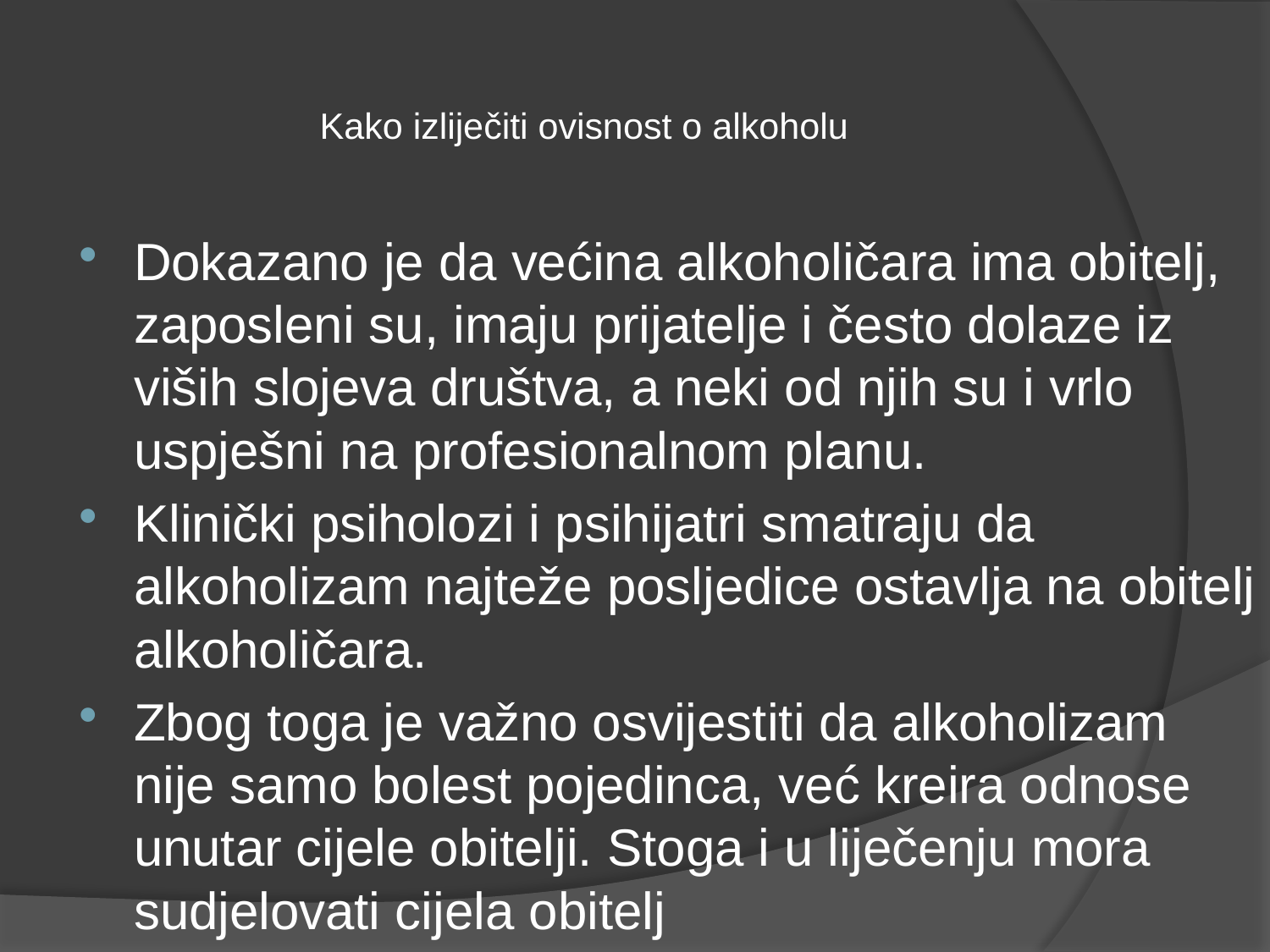

# Kako izliječiti ovisnost o alkoholu
Dokazano je da većina alkoholičara ima obitelj, zaposleni su, imaju prijatelje i često dolaze iz viših slojeva društva, a neki od njih su i vrlo uspješni na profesionalnom planu.
Klinički psiholozi i psihijatri smatraju da alkoholizam najteže posljedice ostavlja na obitelj alkoholičara.
Zbog toga je važno osvijestiti da alkoholizam nije samo bolest pojedinca, već kreira odnose unutar cijele obitelji. Stoga i u liječenju mora sudjelovati cijela obitelj